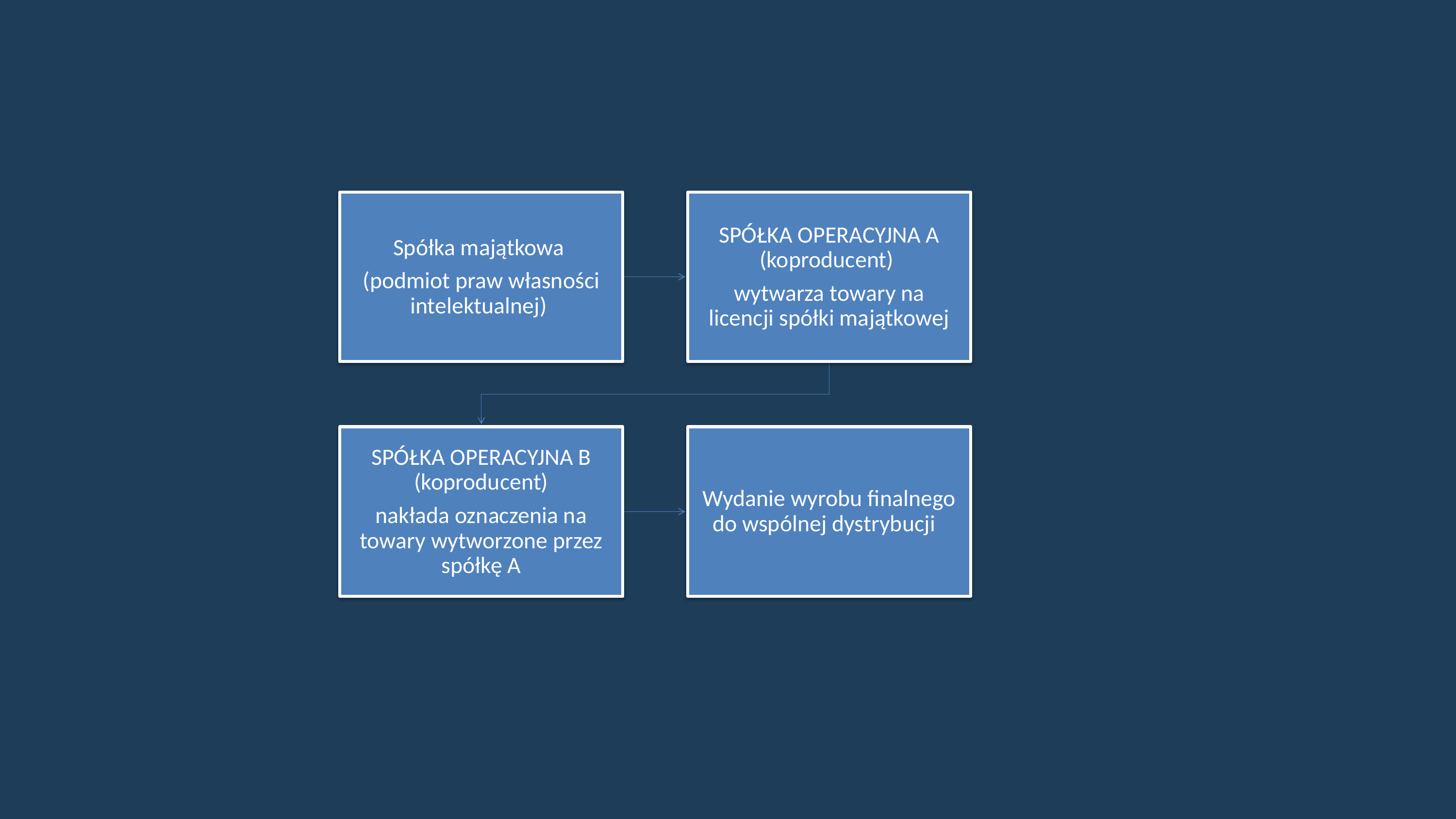

Spółka majątkowa
(podmiot praw własności intelektualnej)

SPÓŁKA OPERACYJNA A (koproducent)
wytwarza towary na licencji spółki majątkowej

SPÓŁKA OPERACYJNA B (koproducent)
nakłada oznaczenia na towary wytworzone przez spółkę A
Wydanie wyrobu finalnego do wspólnej dystrybucji